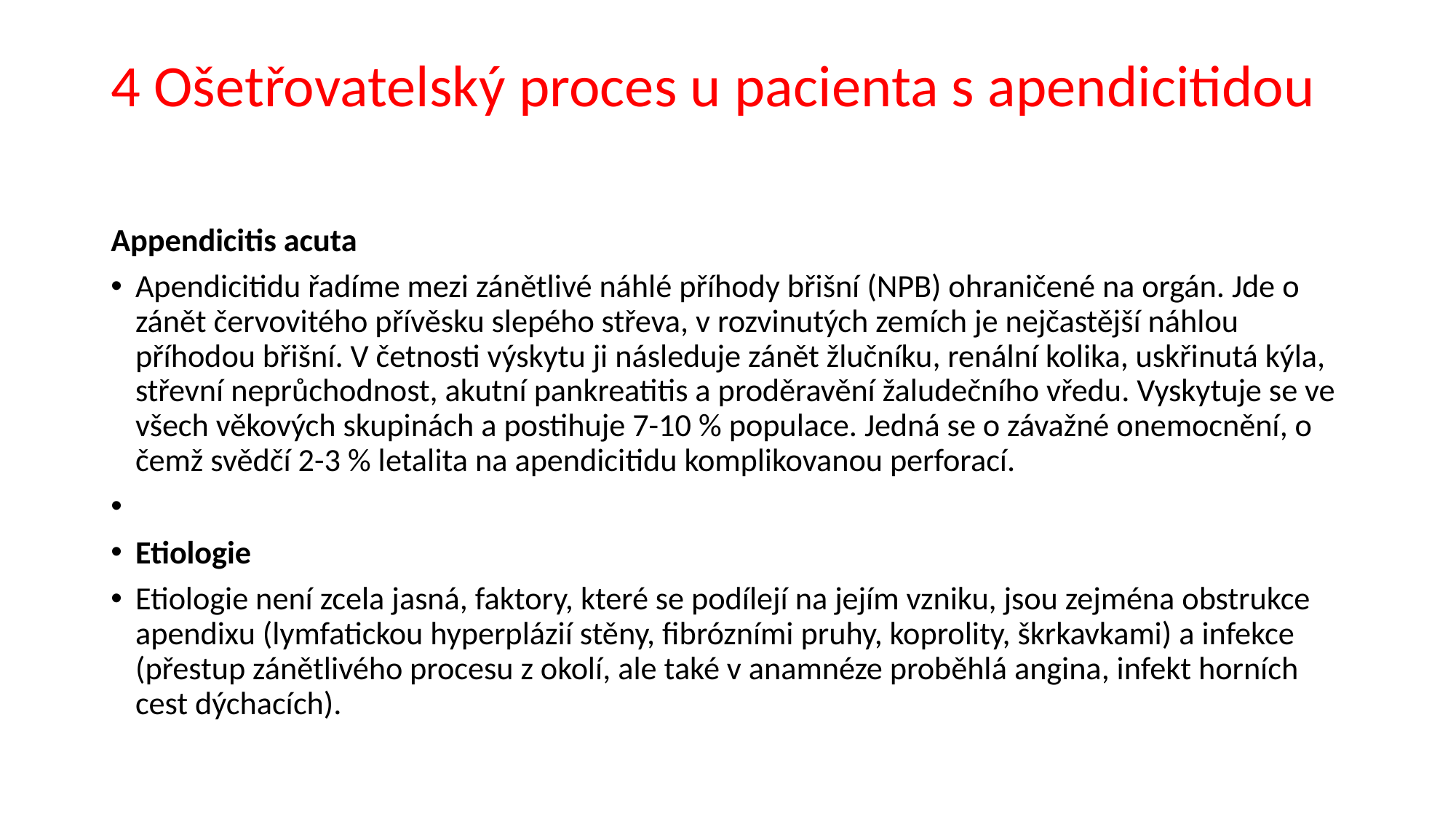

# 4 Ošetřovatelský proces u pacienta s apendicitidou
Appendicitis acuta
Apendicitidu řadíme mezi zánětlivé náhlé příhody břišní (NPB) ohraničené na orgán. Jde o zánět červovitého přívěsku slepého střeva, v rozvinutých zemích je nejčastější náhlou příhodou břišní. V četnosti výskytu ji následuje zánět žlučníku, renální kolika, uskřinutá kýla, střevní neprůchodnost, akutní pankreatitis a proděravění žaludečního vředu. Vyskytuje se ve všech věkových skupinách a postihuje 7-10 % populace. Jedná se o závažné onemocnění, o čemž svědčí 2-3 % letalita na apendicitidu komplikovanou perforací.

Etiologie
Etiologie není zcela jasná, faktory, které se podílejí na jejím vzniku, jsou zejména obstrukce apendixu (lymfatickou hyperplázií stěny, fibrózními pruhy, koprolity, škrkavkami) a infekce (přestup zánětlivého procesu z okolí, ale také v anamnéze proběhlá angina, infekt horních cest dýchacích).